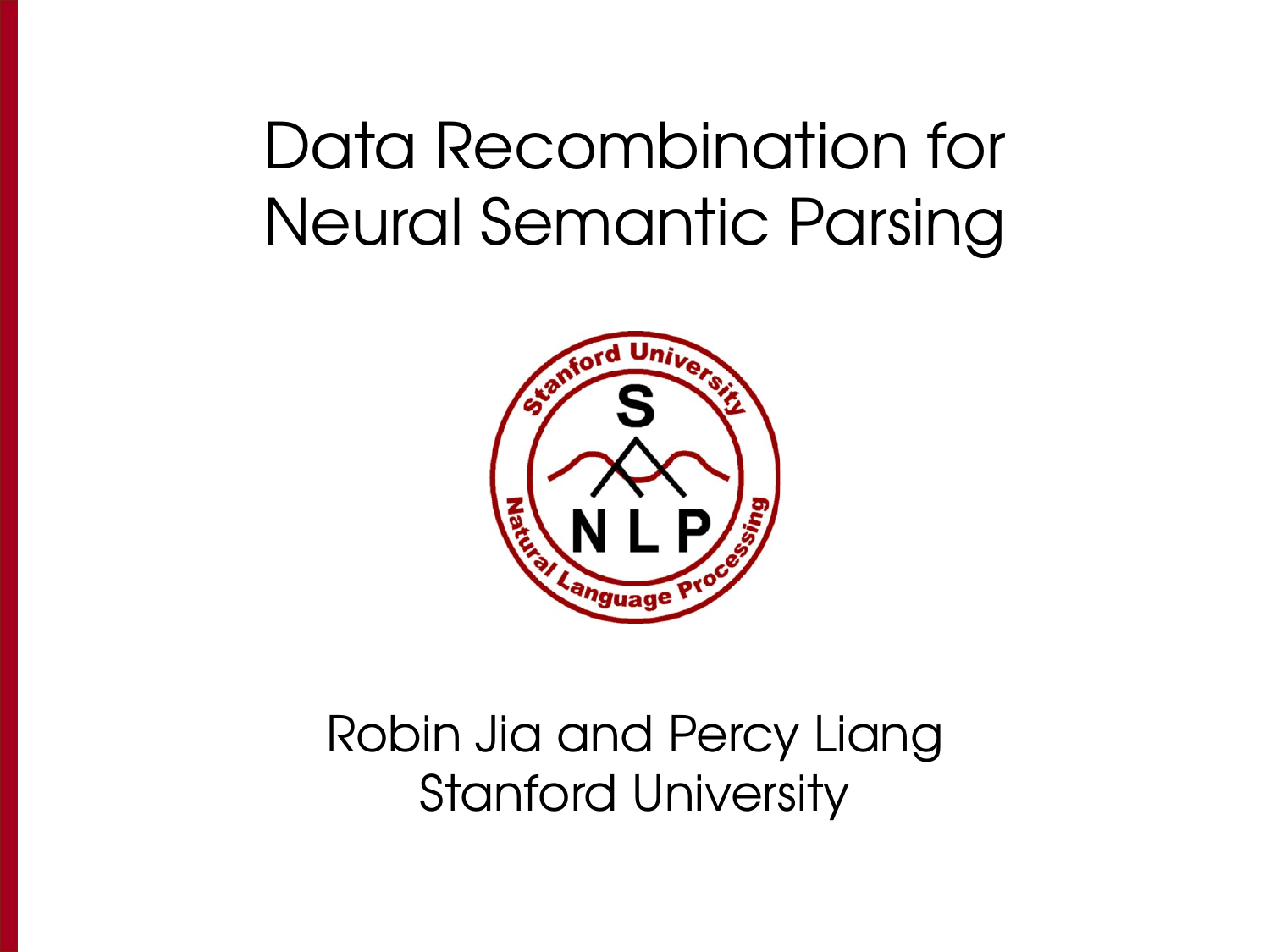

# Data Recombination for Neural Semantic Parsing
Robin Jia and Percy Liang
Stanford University